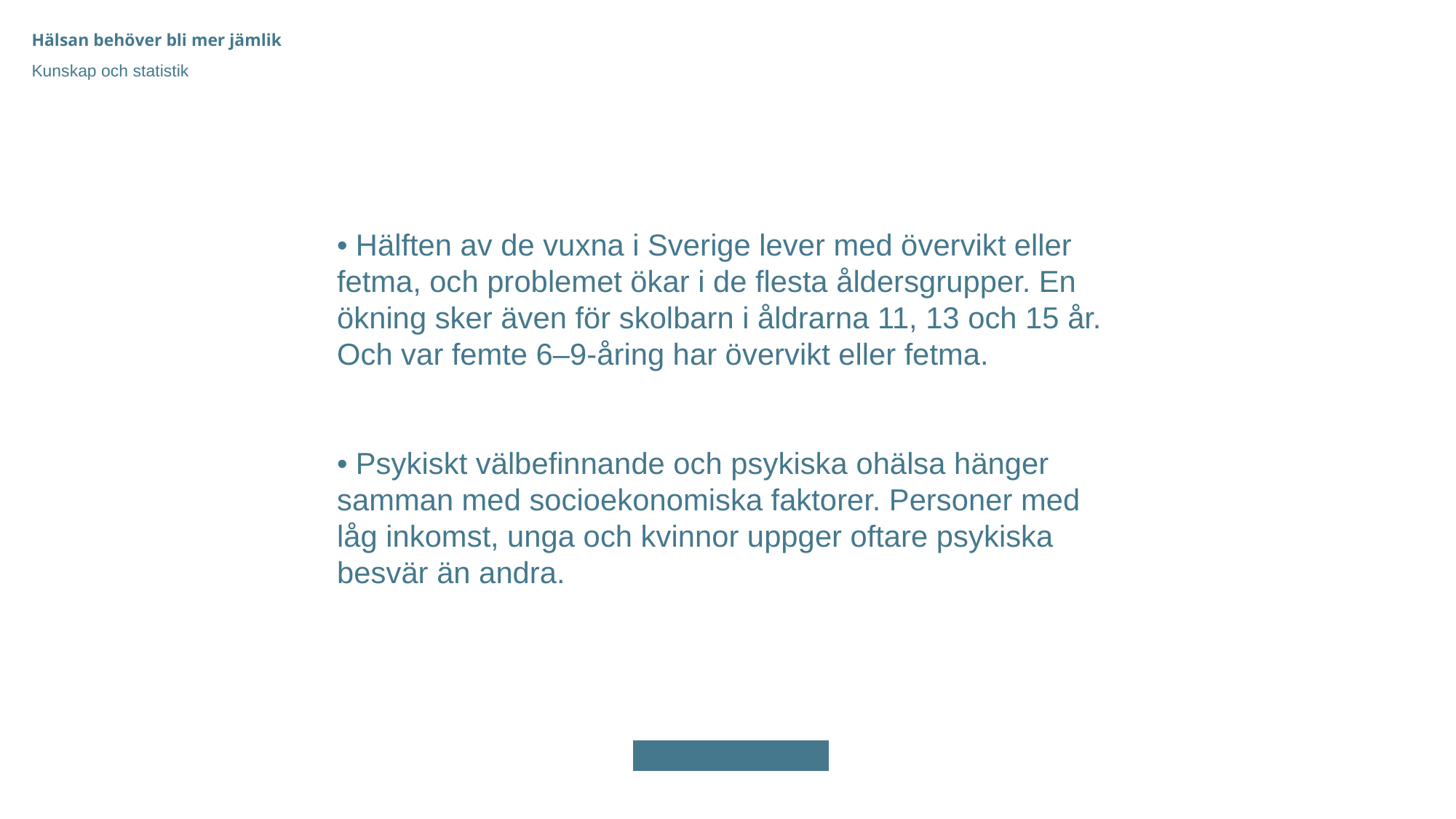

Hälsan behöver bli mer jämlik
Kunskap och statistik

• Hälften av de vuxna i Sverige lever med övervikt eller fetma, och problemet ökar i de flesta åldersgrupper. En ökning sker även för skolbarn i åldrarna 11, 13 och 15 år. Och var femte 6–9-åring har övervikt eller fetma.

• Psykiskt välbefinnande och psykiska ohälsa hänger samman med socioekonomiska faktorer. Personer med låg inkomst, unga och kvinnor uppger oftare psykiska besvär än andra.